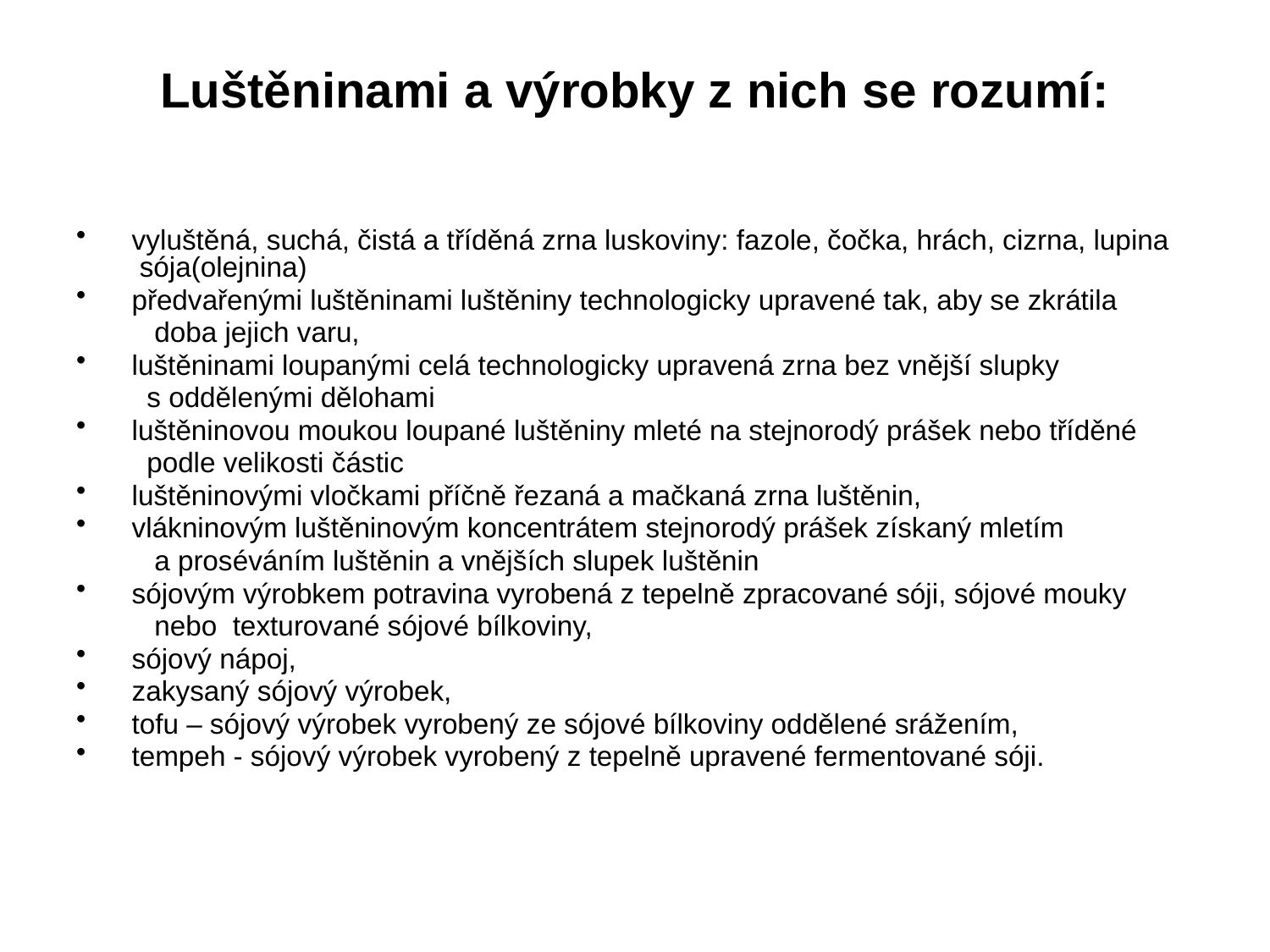

# Luštěninami a výrobky z nich se rozumí:
 vyluštěná, suchá, čistá a tříděná zrna luskoviny: fazole, čočka, hrách, cizrna, lupina     sója(olejnina)
 předvařenými luštěninami luštěniny technologicky upravené tak, aby se zkrátila
          doba jejich varu,
 luštěninami loupanými celá technologicky upravená zrna bez vnější slupky
         s oddělenými dělohami
 luštěninovou moukou loupané luštěniny mleté na stejnorodý prášek nebo tříděné
         podle velikosti částic
 luštěninovými vločkami příčně řezaná a mačkaná zrna luštěnin,
 vlákninovým luštěninovým koncentrátem stejnorodý prášek získaný mletím
          a proséváním luštěnin a vnějších slupek luštěnin
 sójovým výrobkem potravina vyrobená z tepelně zpracované sóji, sójové mouky
          nebo  texturované sójové bílkoviny,
 sójový nápoj,
 zakysaný sójový výrobek,
 tofu – sójový výrobek vyrobený ze sójové bílkoviny oddělené srážením,
 tempeh - sójový výrobek vyrobený z tepelně upravené fermentované sóji.